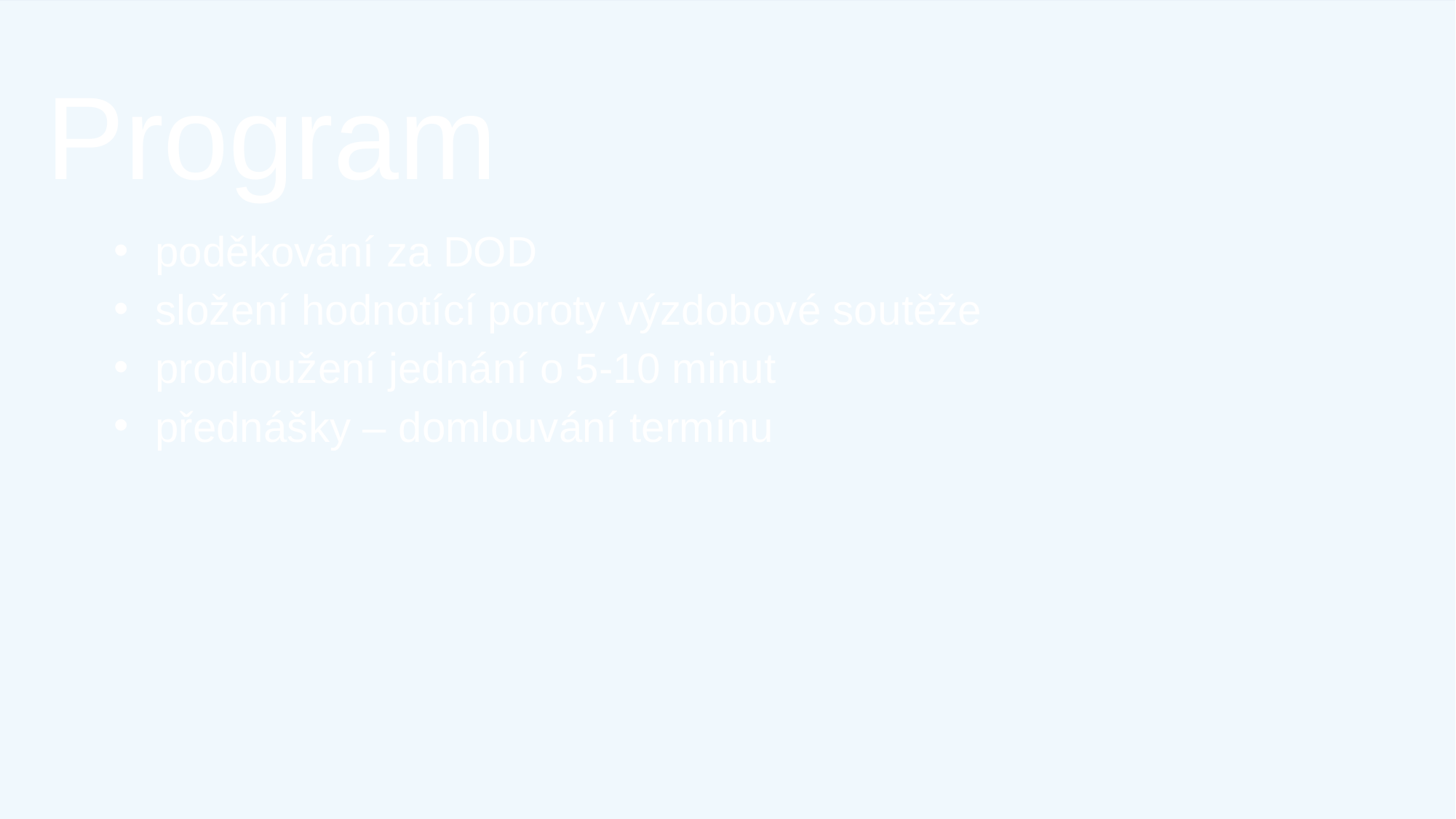

# Program
poděkování za DOD
složení hodnotící poroty výzdobové soutěže
prodloužení jednání o 5-10 minut
přednášky – domlouvání termínu